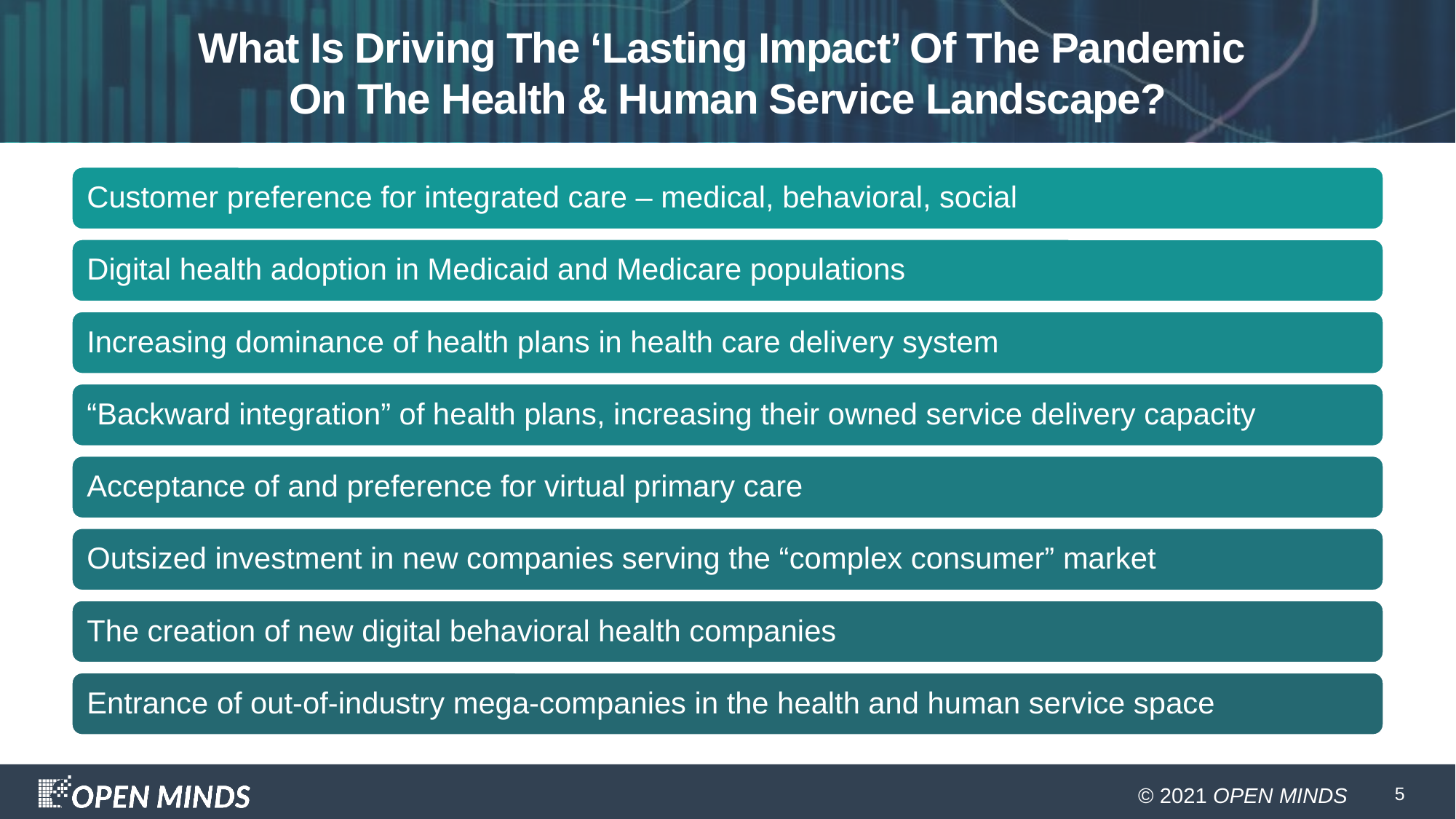

# What Is Driving The ‘Lasting Impact’ Of The Pandemic On The Health & Human Service Landscape?
Customer preference for integrated care – medical, behavioral, social
Digital health adoption in Medicaid and Medicare populations
Increasing dominance of health plans in health care delivery system
“Backward integration” of health plans, increasing their owned service delivery capacity
Acceptance of and preference for virtual primary care
Outsized investment in new companies serving the “complex consumer” market
The creation of new digital behavioral health companies
Entrance of out-of-industry mega-companies in the health and human service space
5